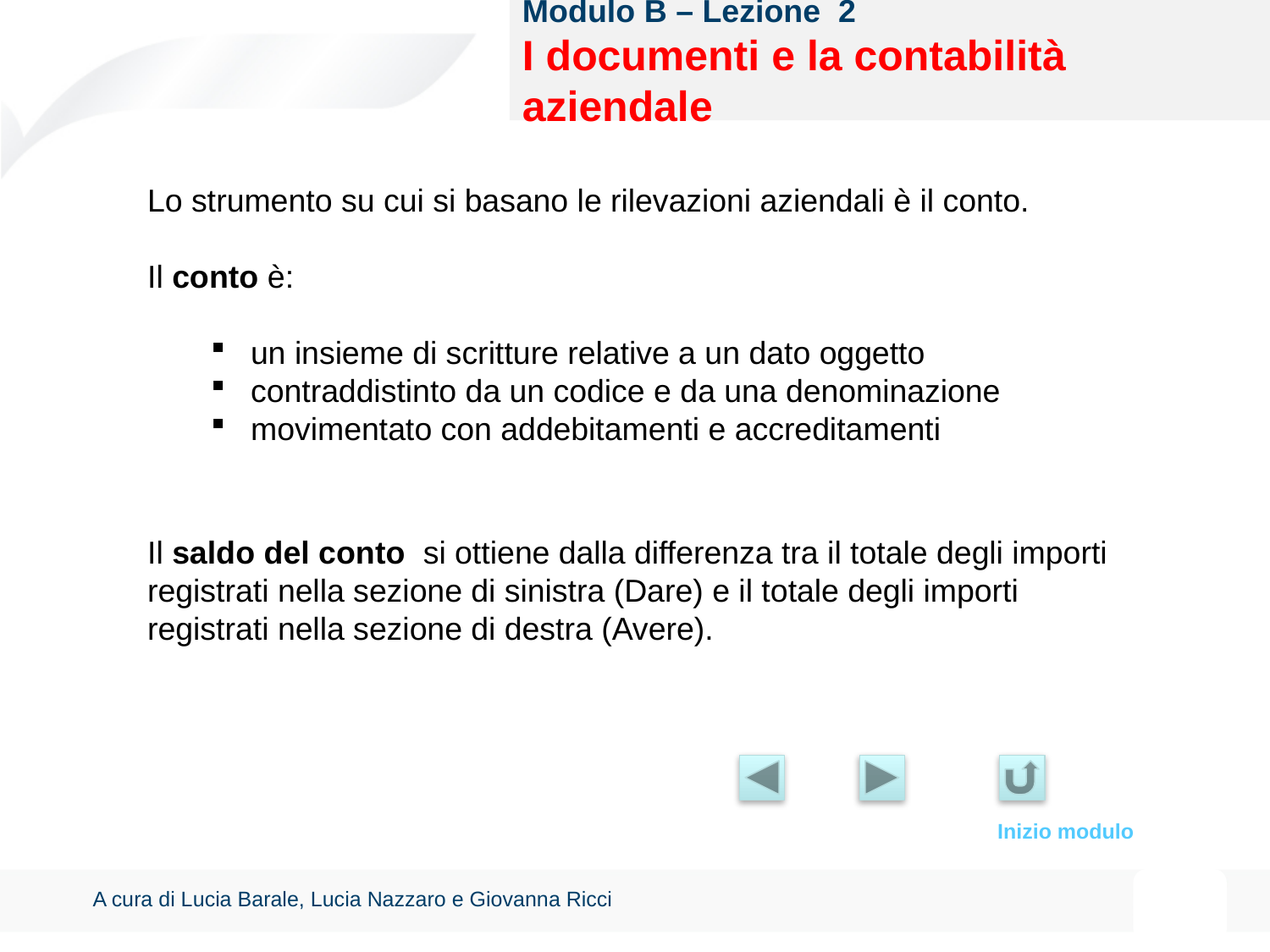

Modulo B – Lezione  2
I documenti e la contabilità aziendale
Lo strumento su cui si basano le rilevazioni aziendali è il conto.

Il conto è:

un insieme di scritture relative a un dato oggetto
contraddistinto da un codice e da una denominazione
movimentato con addebitamenti e accreditamenti
Il saldo del conto  si ottiene dalla differenza tra il totale degli importi registrati nella sezione di sinistra (Dare) e il totale degli importi registrati nella sezione di destra (Avere).

Inizio modulo